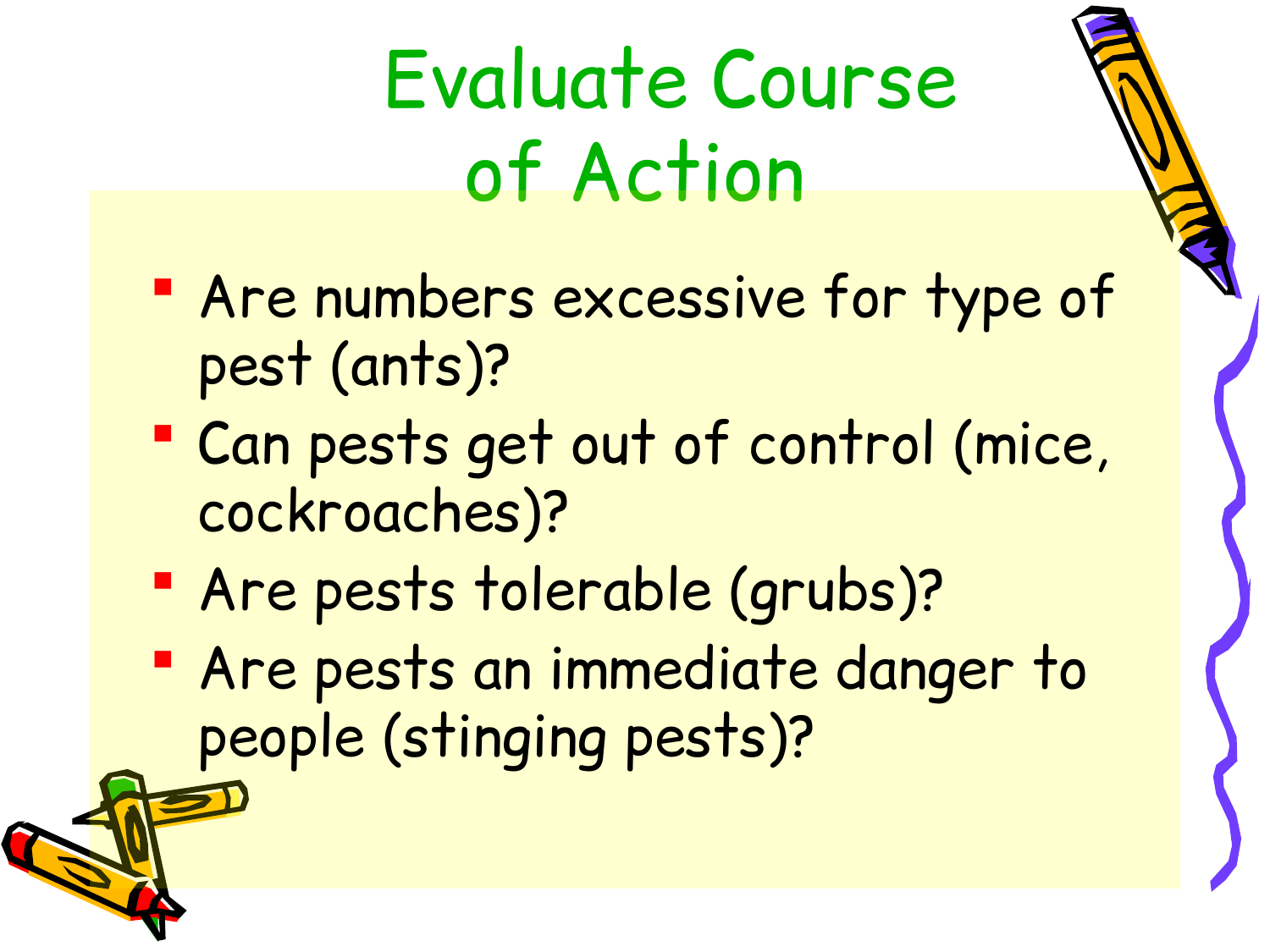

# Evaluate Course of Action

Are numbers excessive for type of pest (ants)?
Can pests get out of control (mice, cockroaches)?
Are pests tolerable (grubs)?
Are pests an immediate danger to people (stinging pests)?